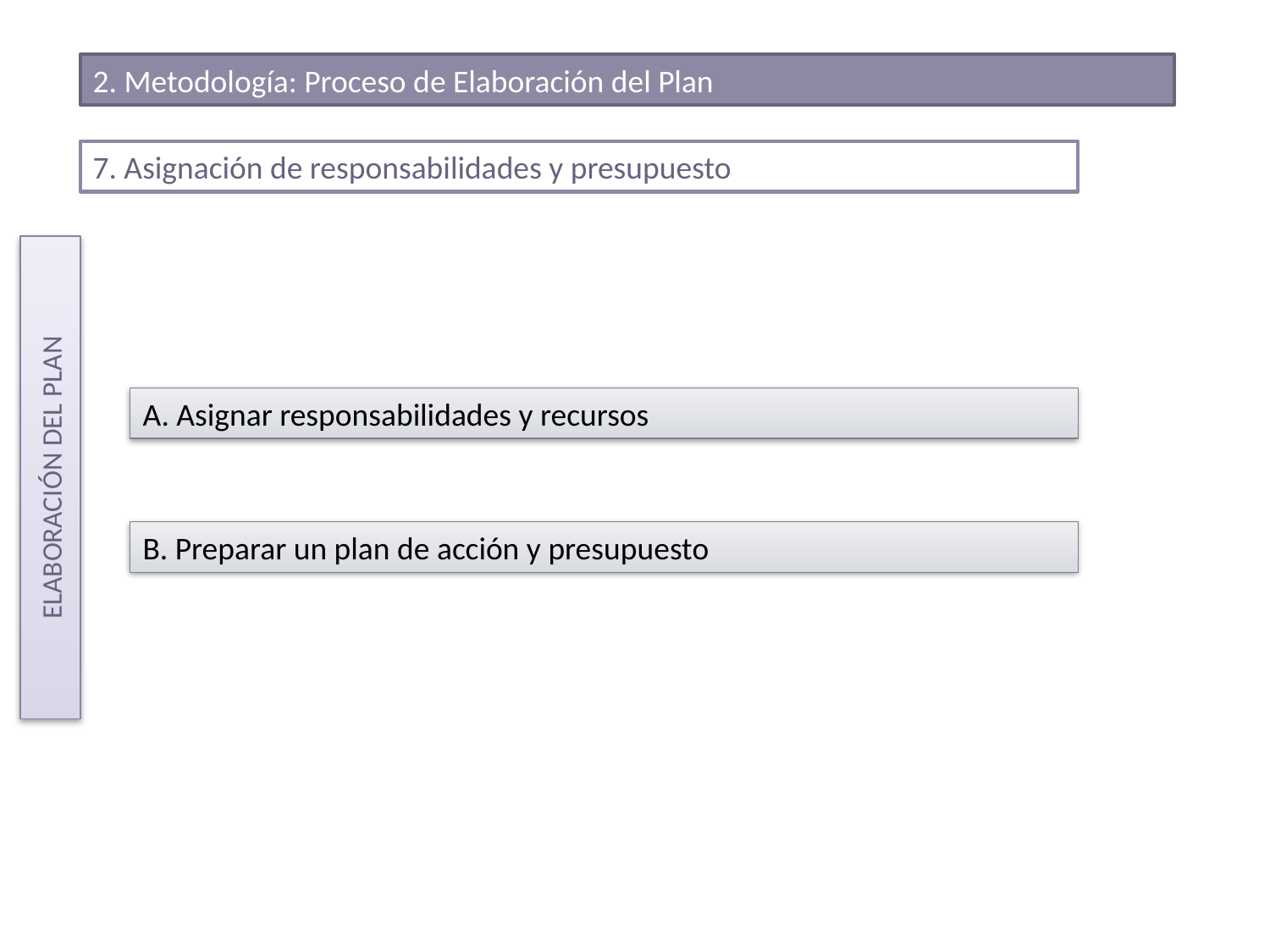

2. Metodología: Proceso de Elaboración del Plan
7. Asignación de responsabilidades y presupuesto
ELABORACIÓN DEL PLAN
A. Asignar responsabilidades y recursos
B. Preparar un plan de acción y presupuesto